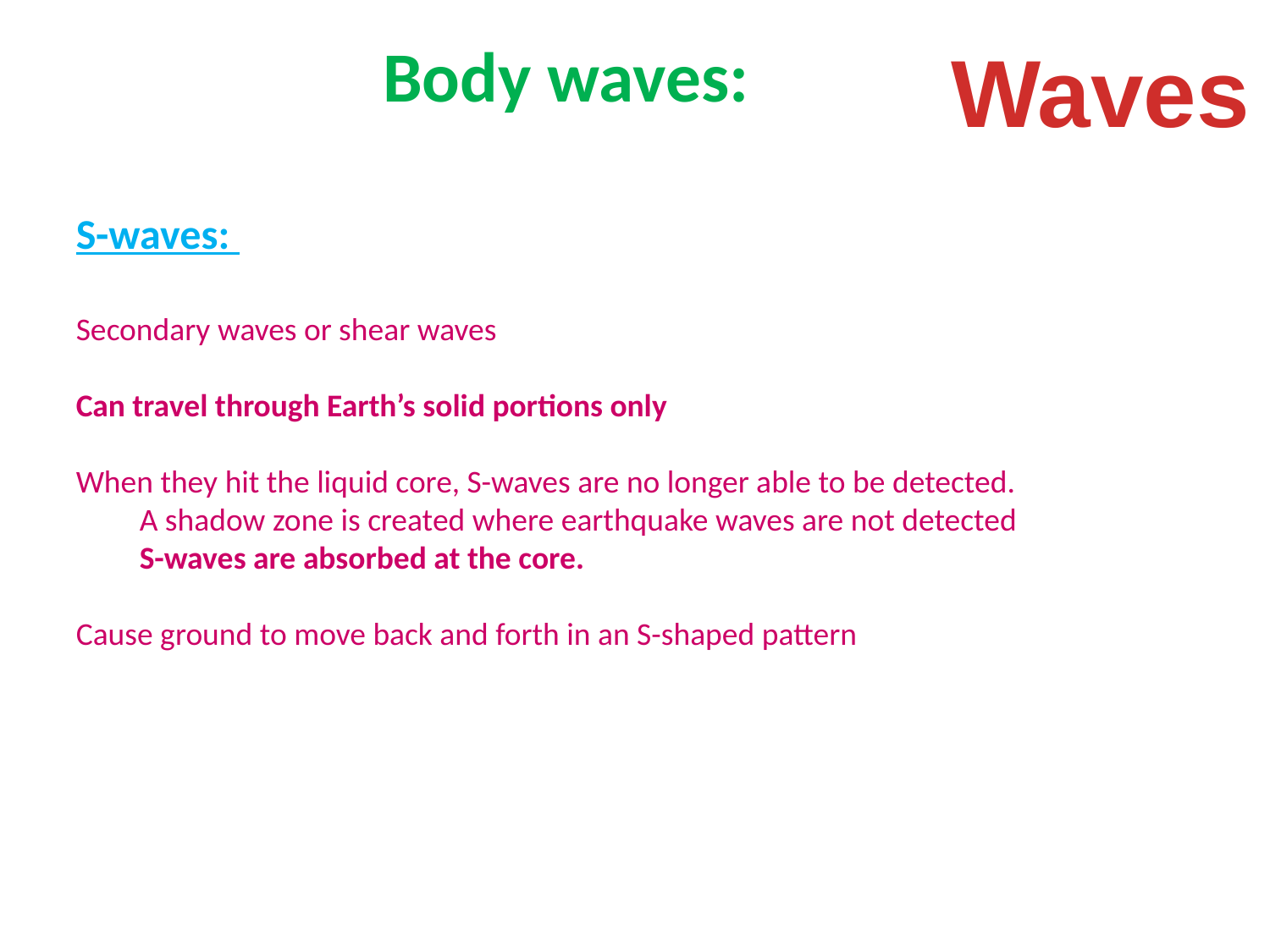

Body waves:
Waves
S-waves:

Secondary waves or shear waves

Can travel through Earth’s solid portions only

When they hit the liquid core, S-waves are no longer able to be detected.
A shadow zone is created where earthquake waves are not detected
S-waves are absorbed at the core.

Cause ground to move back and forth in an S-shaped pattern